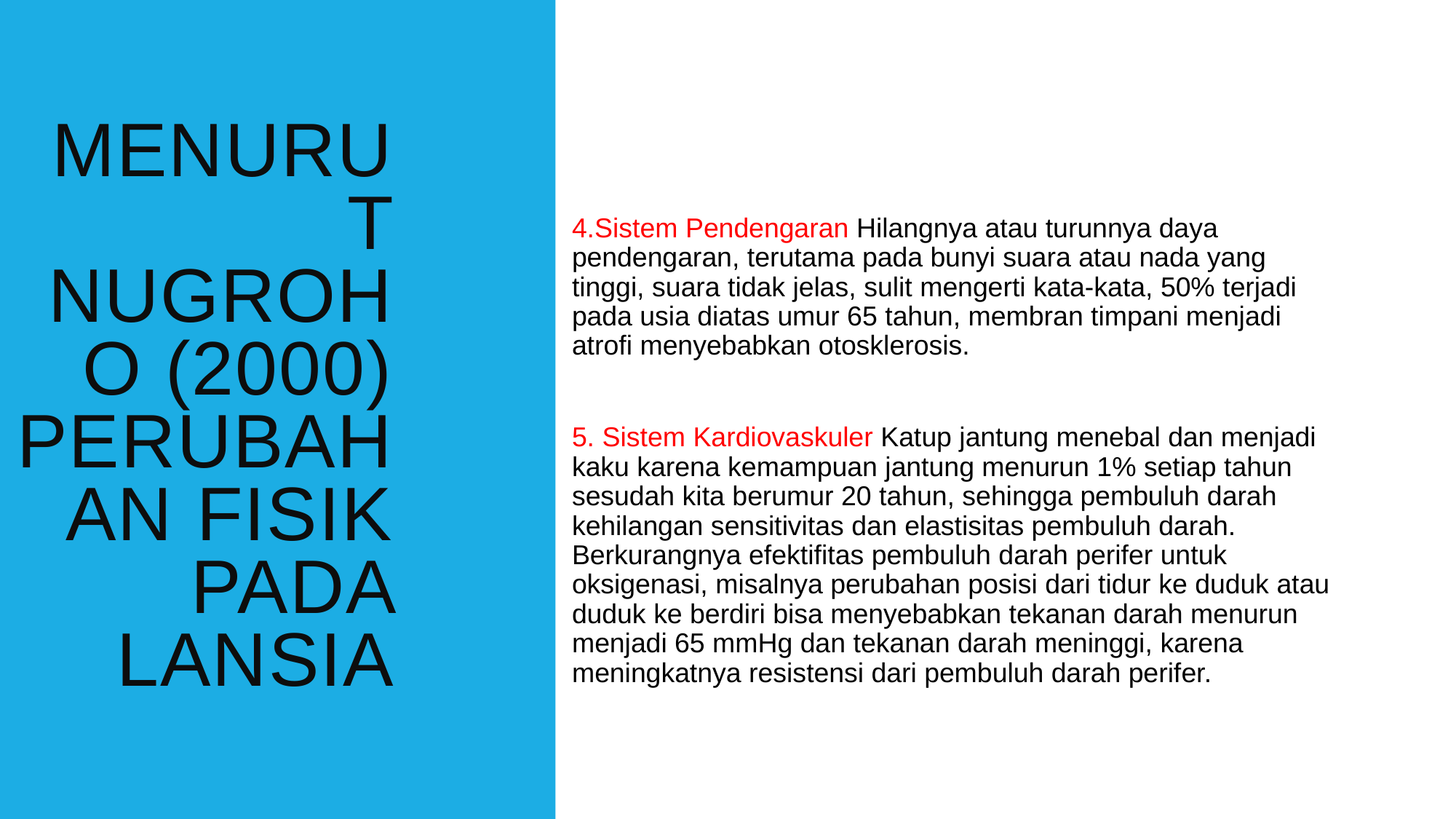

4.Sistem Pendengaran Hilangnya atau turunnya daya pendengaran, terutama pada bunyi suara atau nada yang tinggi, suara tidak jelas, sulit mengerti kata-kata, 50% terjadi pada usia diatas umur 65 tahun, membran timpani menjadi atrofi menyebabkan otosklerosis.

5. Sistem Kardiovaskuler Katup jantung menebal dan menjadi kaku karena kemampuan jantung menurun 1% setiap tahun sesudah kita berumur 20 tahun, sehingga pembuluh darah kehilangan sensitivitas dan elastisitas pembuluh darah. Berkurangnya efektifitas pembuluh darah perifer untuk oksigenasi, misalnya perubahan posisi dari tidur ke duduk atau duduk ke berdiri bisa menyebabkan tekanan darah menurun menjadi 65 mmHg dan tekanan darah meninggi, karena meningkatnya resistensi dari pembuluh darah perifer.
# Menurut Nugroho (2000) Perubahan Fisik pada lansia